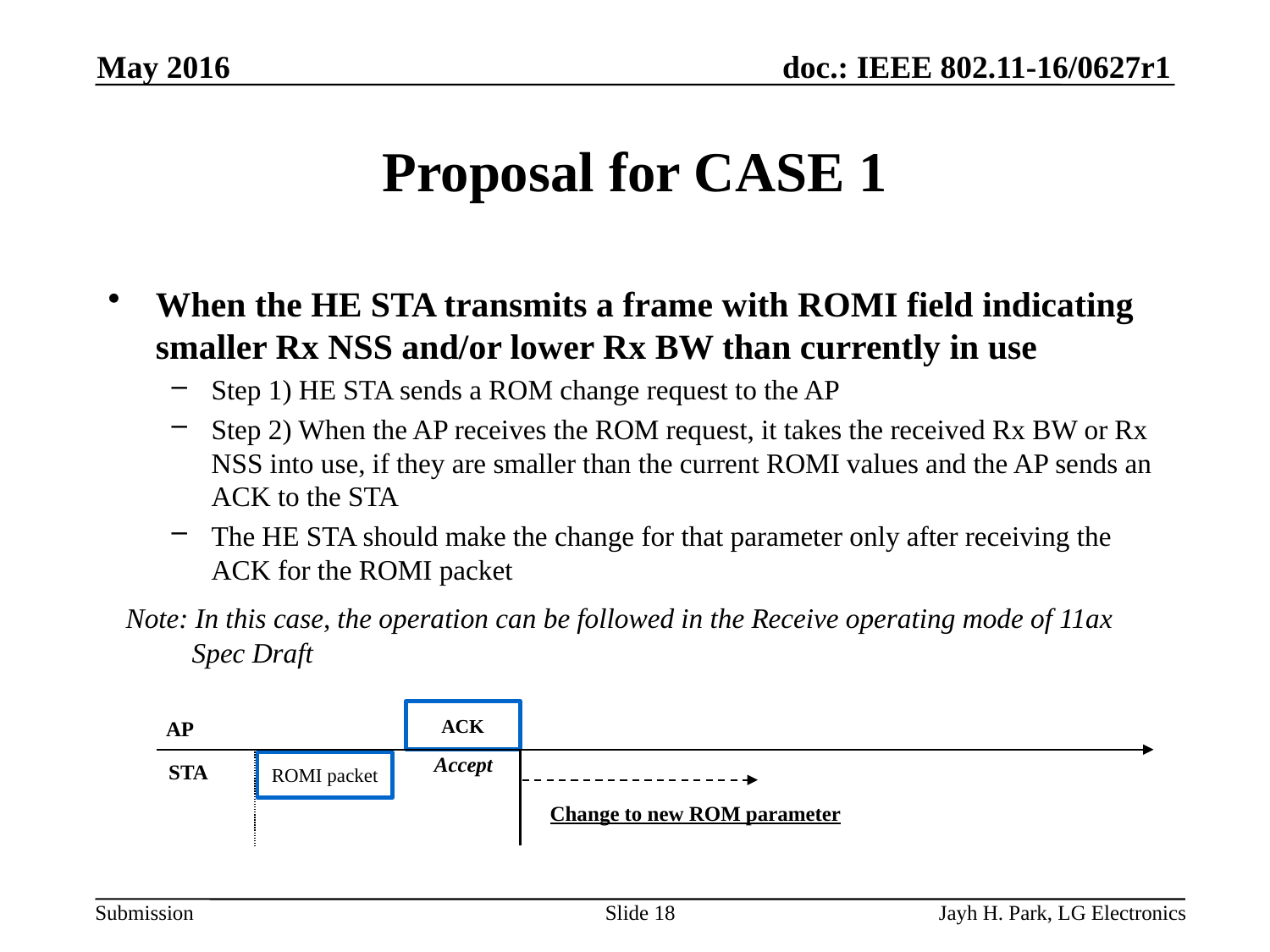

May 2016
# Proposal for CASE 1
When the HE STA transmits a frame with ROMI field indicating smaller Rx NSS and/or lower Rx BW than currently in use
Step 1) HE STA sends a ROM change request to the AP
Step 2) When the AP receives the ROM request, it takes the received Rx BW or Rx NSS into use, if they are smaller than the current ROMI values and the AP sends an ACK to the STA
The HE STA should make the change for that parameter only after receiving the ACK for the ROMI packet
  Note: In this case, the operation can be followed in the Receive operating mode of 11ax
            Spec Draft

ACK
AP
Accept
STA
ROMI packet
Change to new ROM parameter
Slide 18
Jayh H. Park, LG Electronics